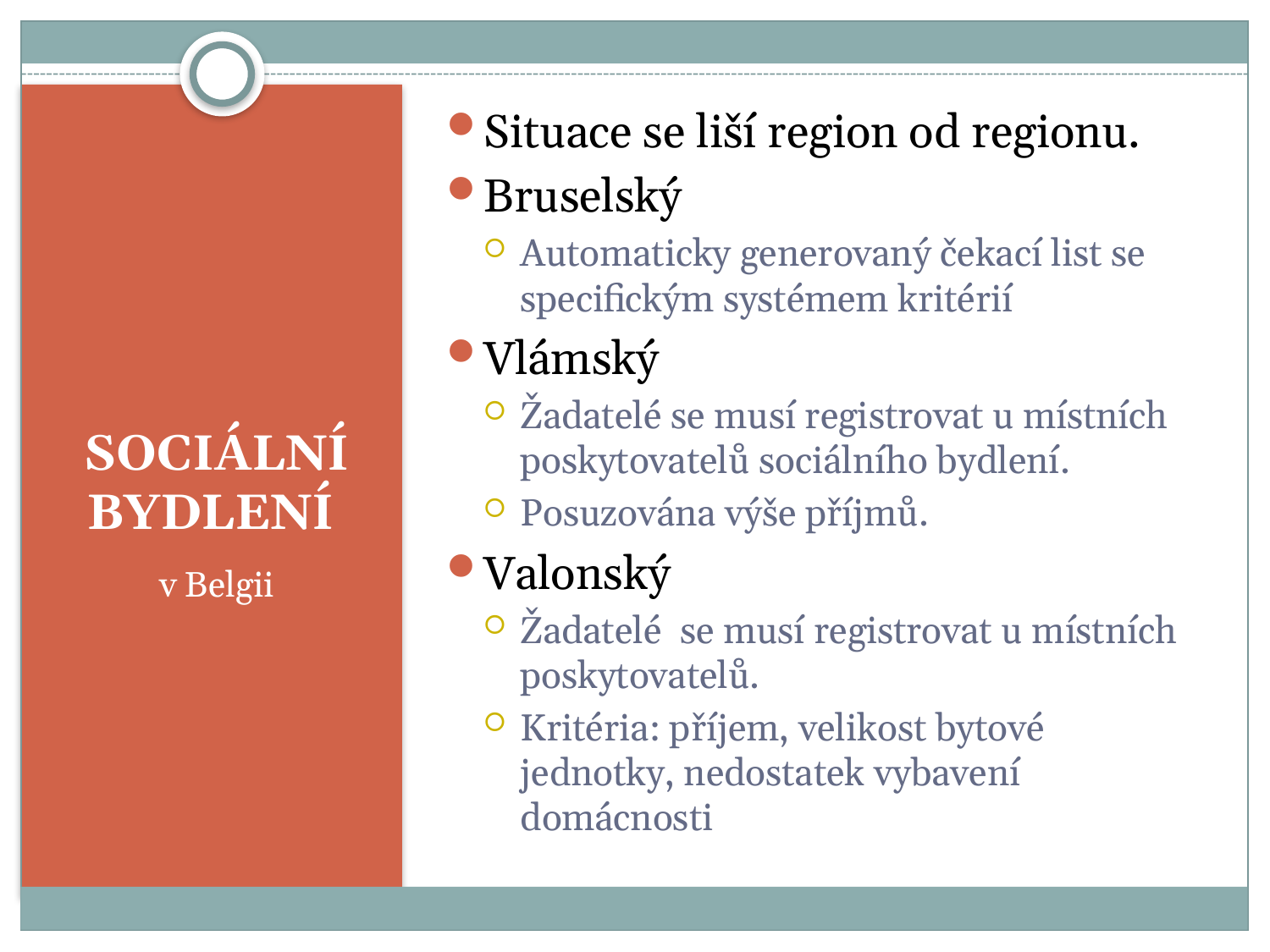

Situace se liší region od regionu.
Bruselský
Automaticky generovaný čekací list se specifickým systémem kritérií
Vlámský
Žadatelé se musí registrovat u místních poskytovatelů sociálního bydlení.
Posuzována výše příjmů.
Valonský
Žadatelé  se musí registrovat u místních poskytovatelů.
Kritéria: příjem, velikost bytové jednotky, nedostatek vybavení domácnosti

# SOCIÁLNÍ BYDLENÍ
v Belgii